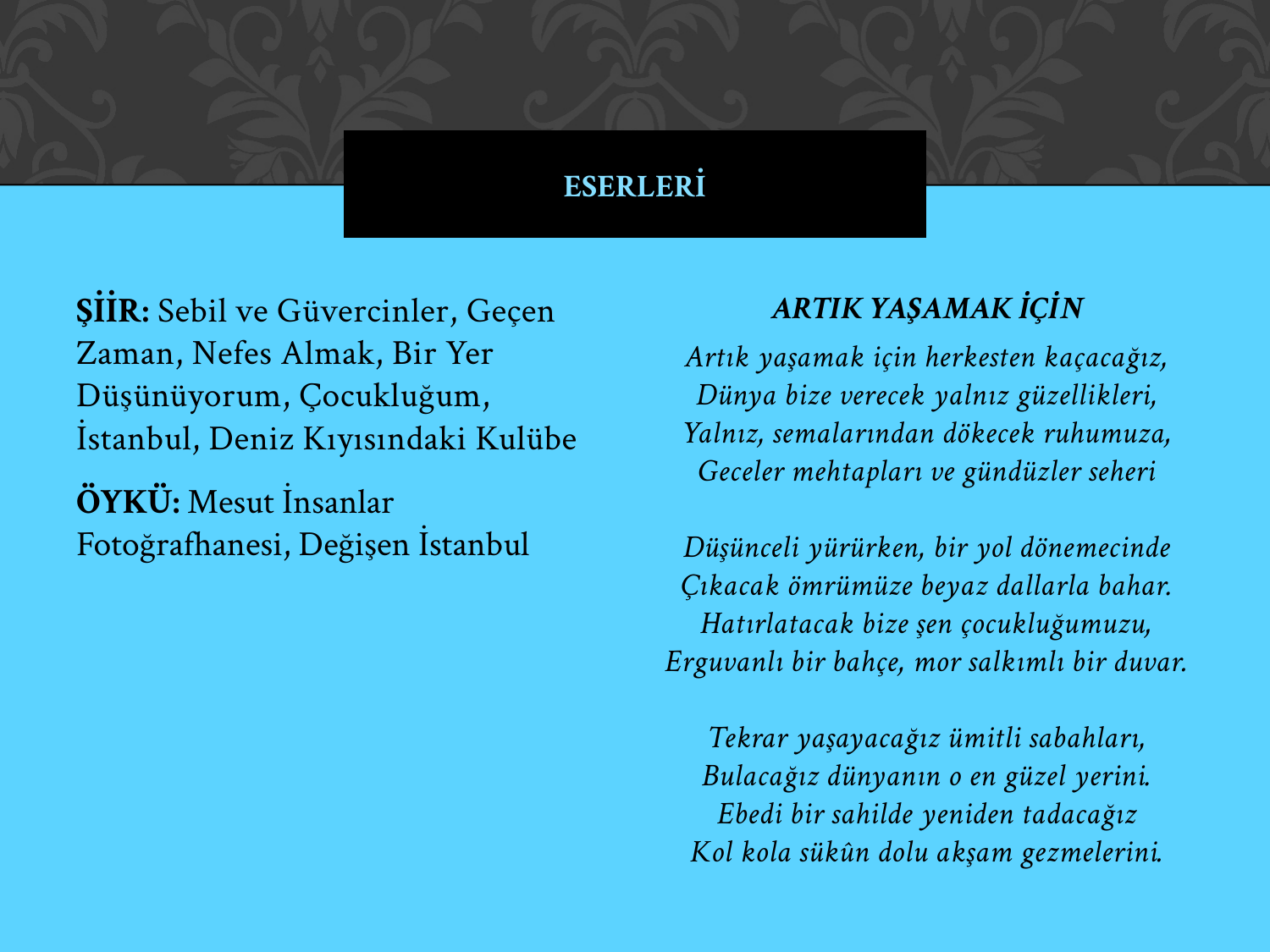

# ESERLERİ
ŞİİR: Sebil ve Güvercinler, Geçen Zaman, Nefes Almak, Bir Yer Düşünüyorum, Çocukluğum, İstanbul, Deniz Kıyısındaki Kulübe
ÖYKÜ: Mesut İnsanlar Fotoğrafhanesi, Değişen İstanbul
ARTIK YAŞAMAK İÇİN
Artık yaşamak için herkesten kaçacağız,
Dünya bize verecek yalnız güzellikleri,
Yalnız, semalarından dökecek ruhumuza,
Geceler mehtapları ve gündüzler seheri
Düşünceli yürürken, bir yol dönemecinde
Çıkacak ömrümüze beyaz dallarla bahar.
Hatırlatacak bize şen çocukluğumuzu,
Erguvanlı bir bahçe, mor salkımlı bir duvar.
Tekrar yaşayacağız ümitli sabahları,
Bulacağız dünyanın o en güzel yerini.
Ebedi bir sahilde yeniden tadacağız
Kol kola sükûn dolu akşam gezmelerini.